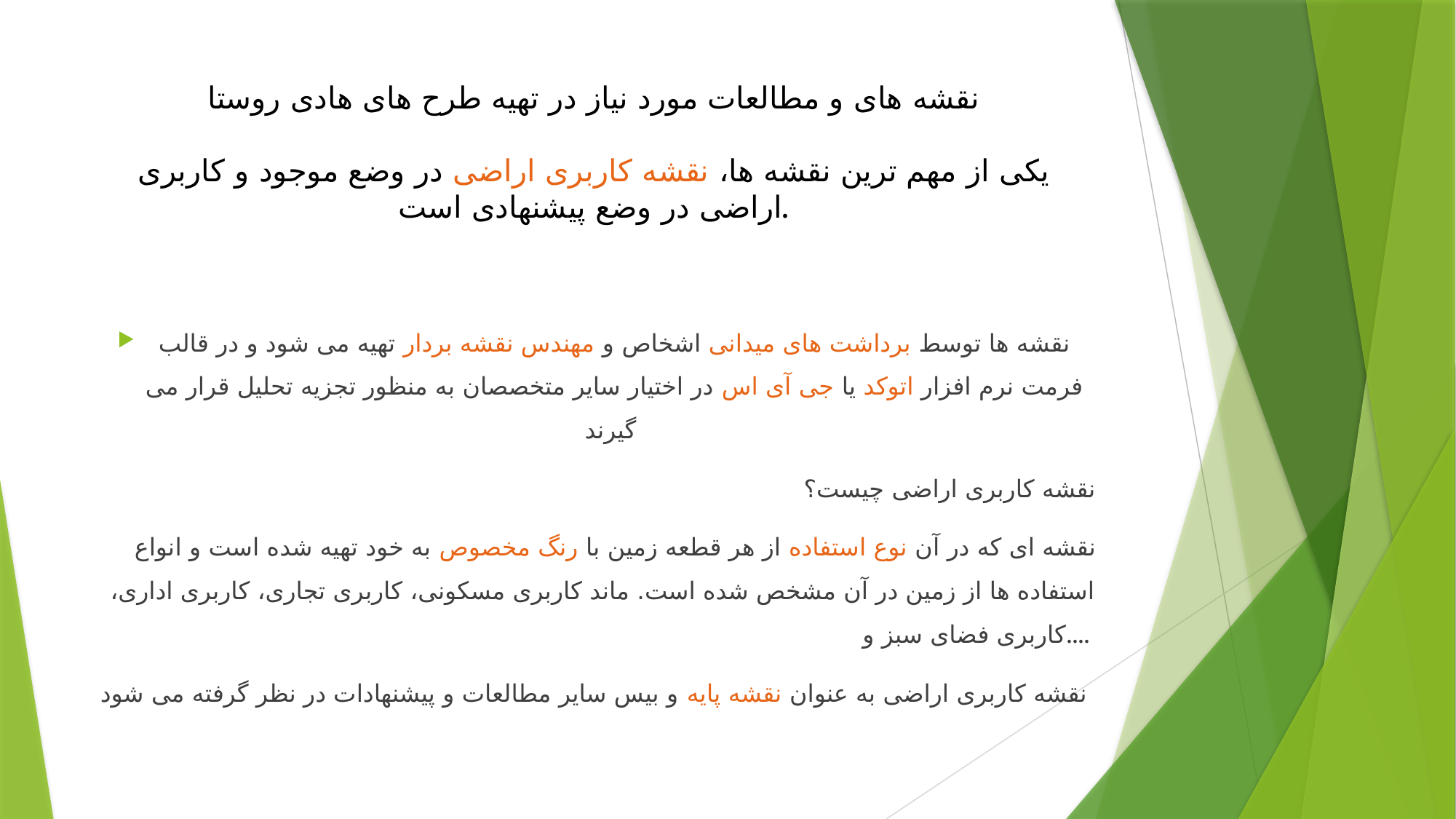

# نقشه های و مطالعات مورد نیاز در تهیه طرح های هادی روستا یکی از مهم ترین نقشه ها، نقشه کاربری اراضی در وضع موجود و کاربری اراضی در وضع پیشنهادی است.
نقشه ها توسط برداشت های میدانی اشخاص و مهندس نقشه بردار تهیه می شود و در قالب فرمت نرم افزار اتوکد یا جی آی اس در اختیار سایر متخصصان به منظور تجزیه تحلیل قرار می گیرند
نقشه کاربری اراضی چیست؟
نقشه ای که در آن نوع استفاده از هر قطعه زمین با رنگ مخصوص به خود تهیه شده است و انواع استفاده ها از زمین در آن مشخص شده است. ماند کاربری مسکونی، کاربری تجاری، کاربری اداری، کاربری فضای سبز و....
نقشه کاربری اراضی به عنوان نقشه پایه و بیس سایر مطالعات و پیشنهادات در نظر گرفته می شود